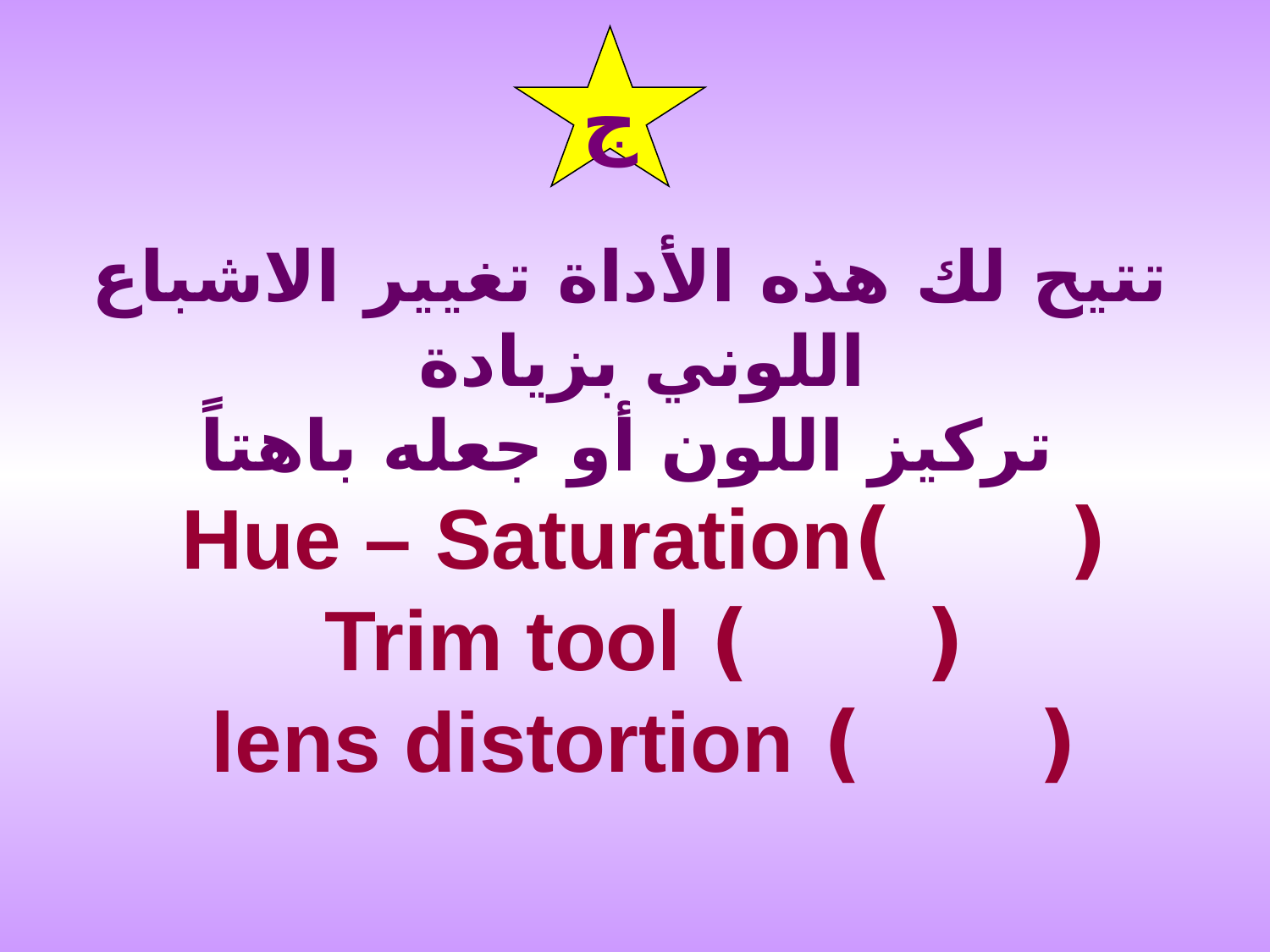

ج
تتيح لك هذه الأداة تغيير الاشباع اللوني بزيادة
تركيز اللون أو جعله باهتاً
(      )Hue – Saturation
(      ) Trim tool
(      ) lens distortion